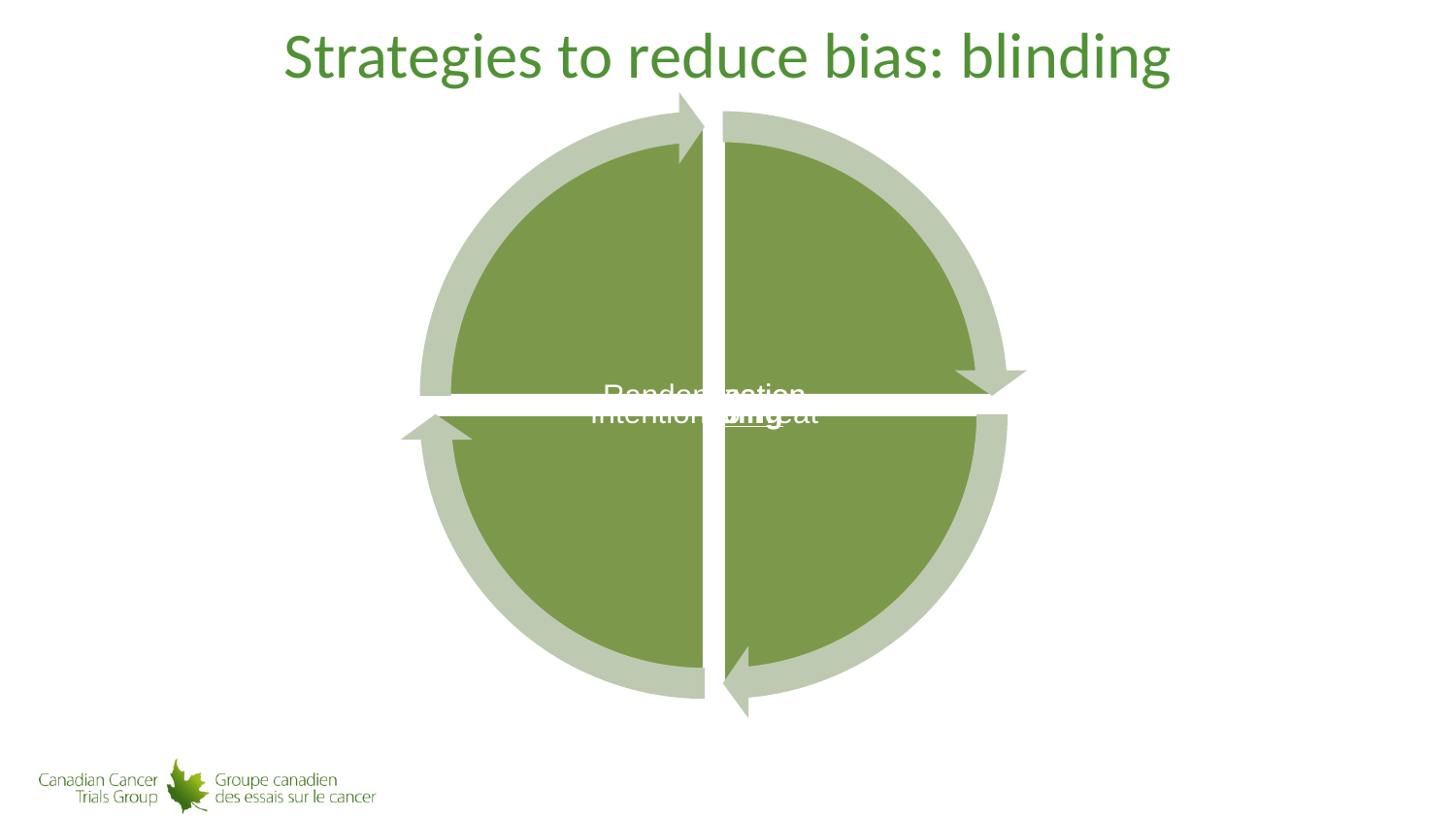

# Strategies to reduce bias: blinding
Stratification
Blinding
Intention to Treat
Randomization

15